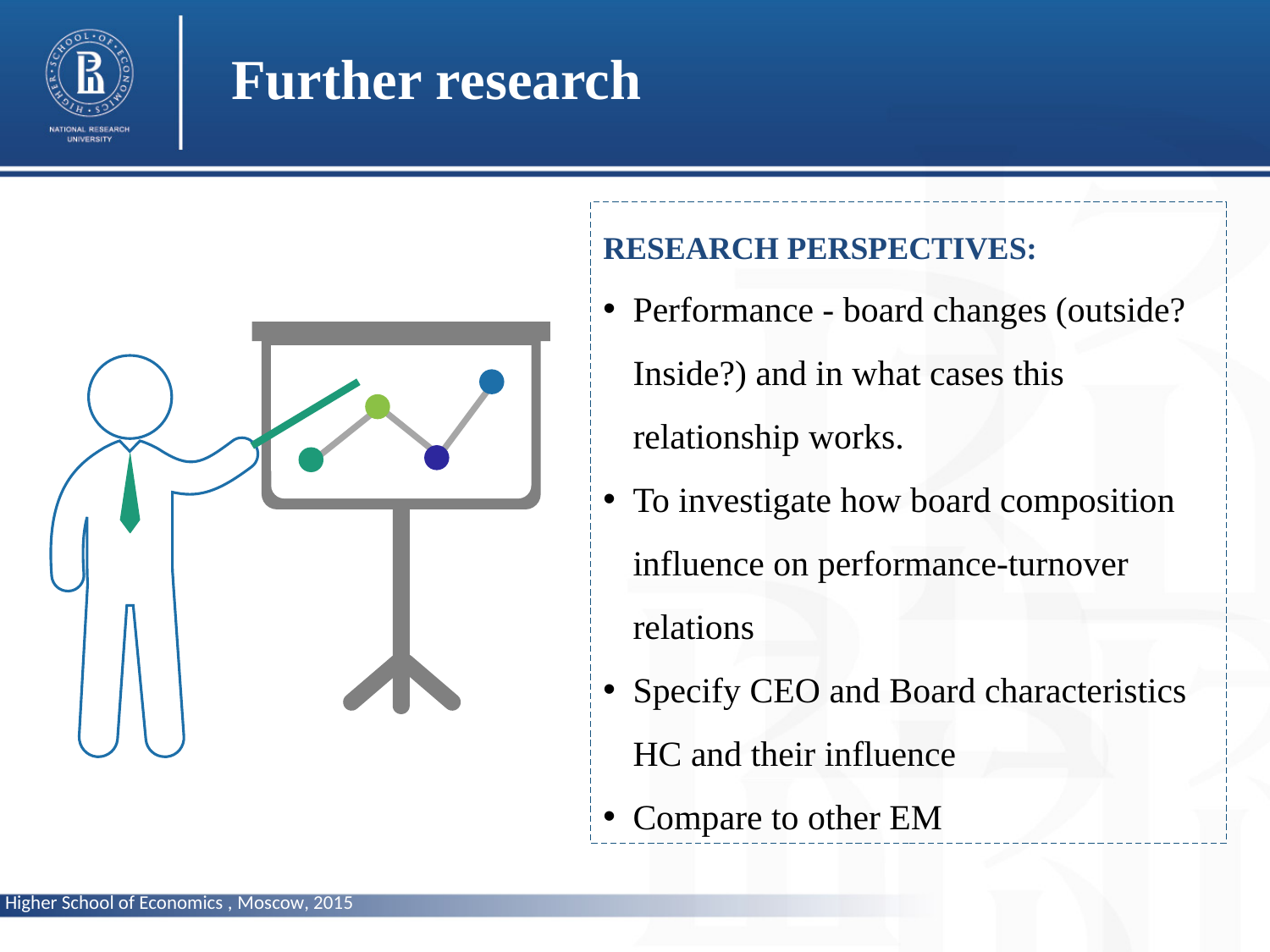

Further research
RESEARCH PERSPECTIVES:
Performance - board changes (outside? Inside?) and in what cases this relationship works.
To investigate how board composition influence on performance-turnover relations
Specify CEO and Board characteristics HC and their influence
Compare to other EM

Higher School of Economics , Moscow, 2015
Higher School of Economics , Moscow, 2015